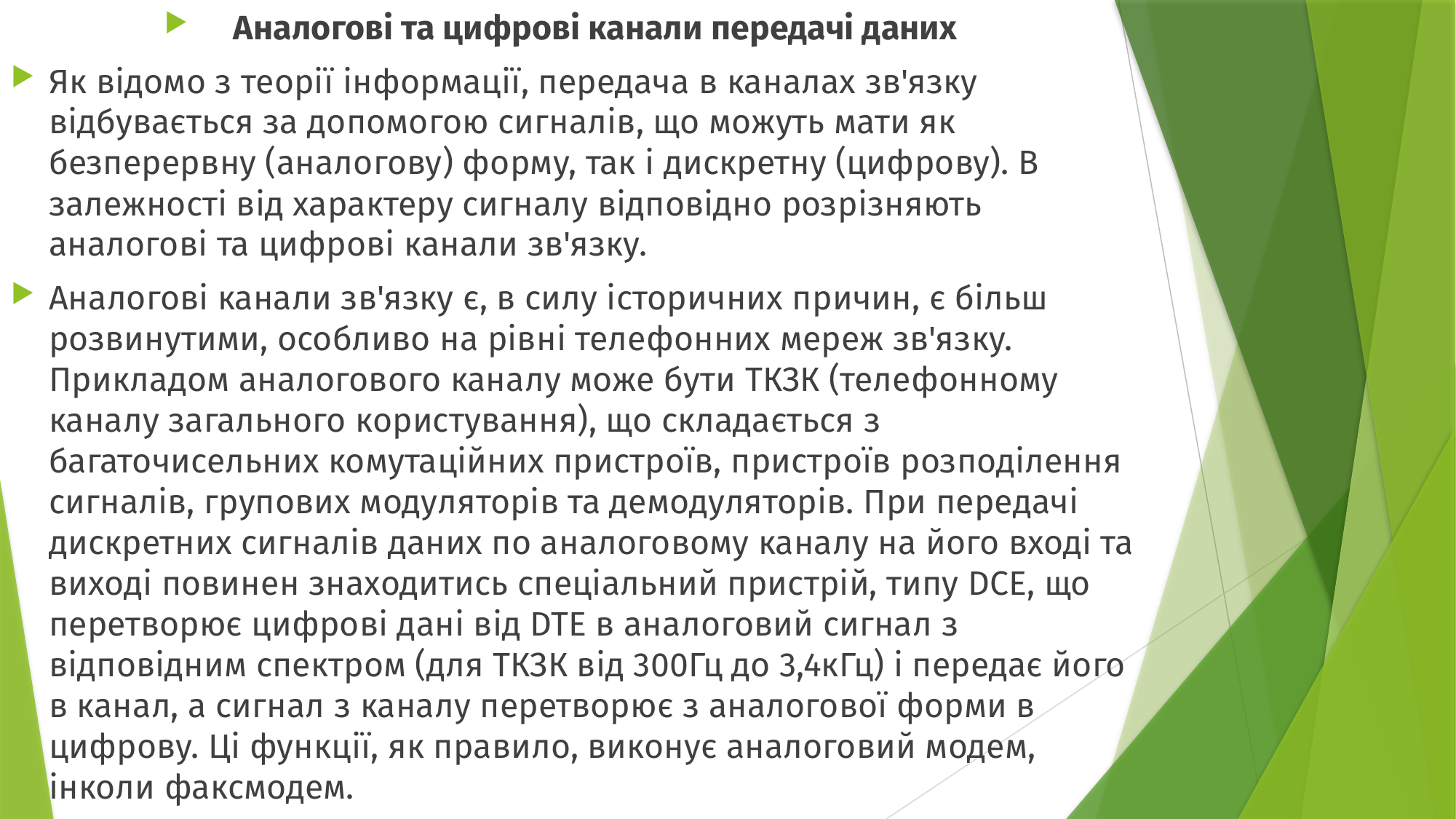

Аналогові та цифрові канали передачі даних
Як відомо з теорії інформації, передача в каналах зв'язку відбувається за допомогою сигналів, що можуть мати як безперервну (аналогову) форму, так і дискретну (цифрову). В залежності від характеру сигналу відповідно розрізняють аналогові та цифрові канали зв'язку.
Аналогові канали зв'язку є, в силу історичних причин, є більш розвинутими, особливо на рівні телефонних мереж зв'язку. Прикладом аналогового каналу може бути ТКЗК (телефонному каналу загального користування), що складається з багаточисельних комутаційних пристроїв, пристроїв розподілення сигналів, групових модуляторів та демодуляторів. При передачі дискретних сигналів даних по аналоговому каналу на його вході та виході повинен знаходитись спеціальний пристрій, типу DCE, що перетворює цифрові дані від DTE в аналоговий сигнал з відповідним спектром (для ТКЗК від 300Гц до 3,4кГц) і передає його в канал, а сигнал з каналу перетворює з аналогової форми в цифрову. Ці функції, як правило, виконує аналоговий модем, інколи факсмодем.